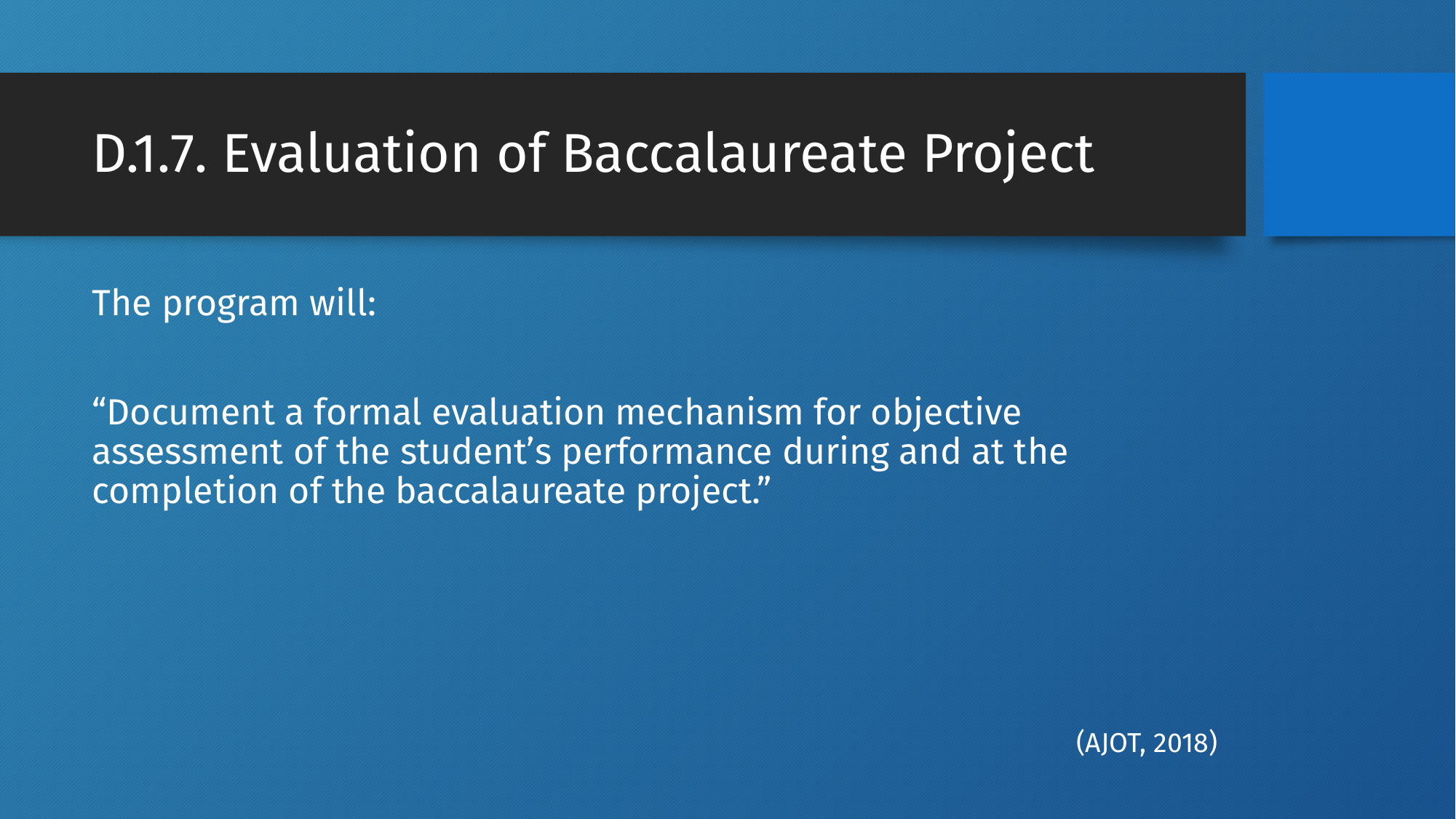

# D.1.7. Evaluation of Baccalaureate Project
The program will:

“Document a formal evaluation mechanism for objective assessment of the student’s performance during and at the completion of the baccalaureate project.”

										(AJOT, 2018)